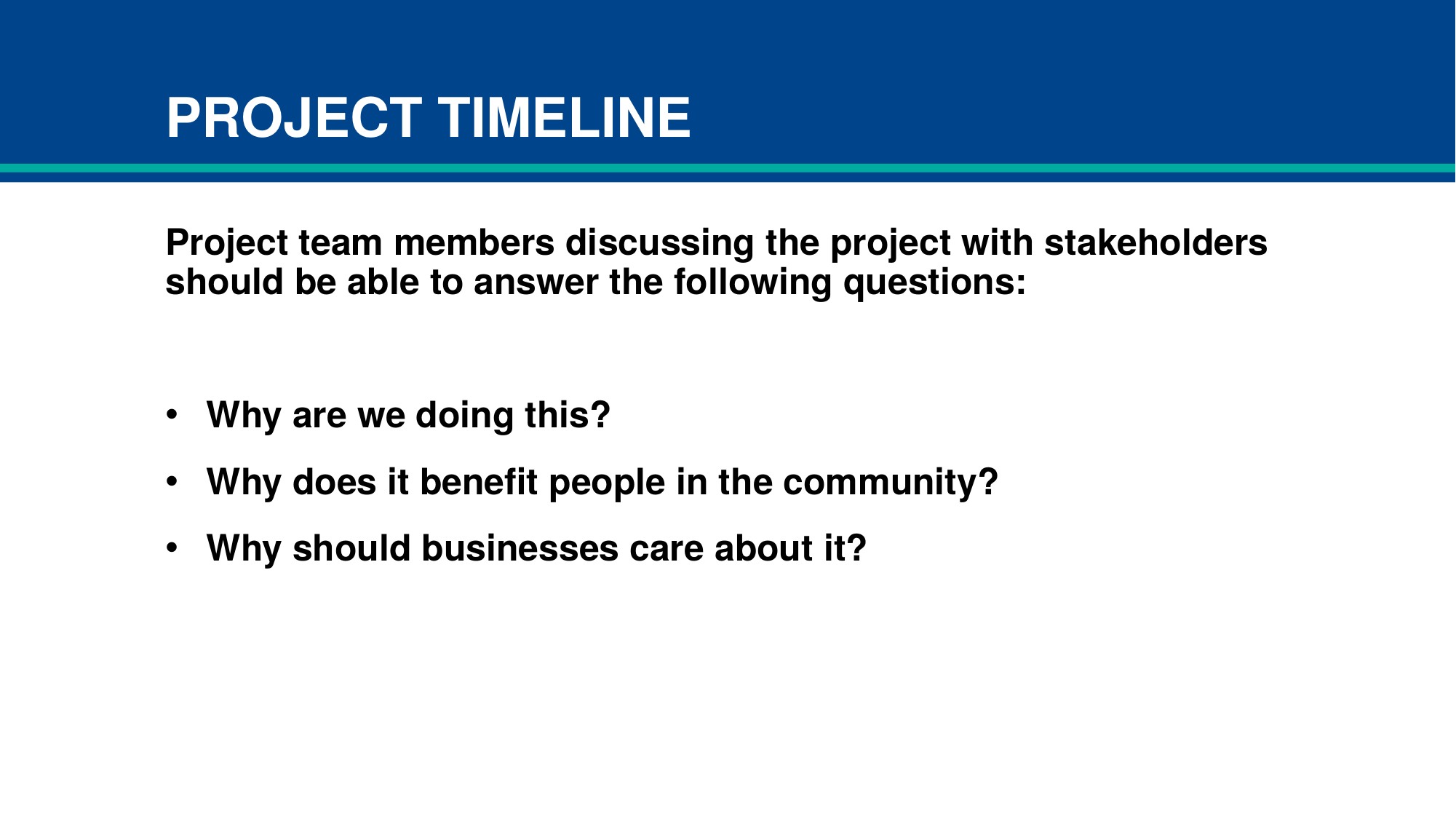

# PROJECT TIMELINE
Project team members discussing the project with stakeholders should be able to answer the following questions:

Why are we doing this?
Why does it benefit people in the community?
Why should businesses care about it?